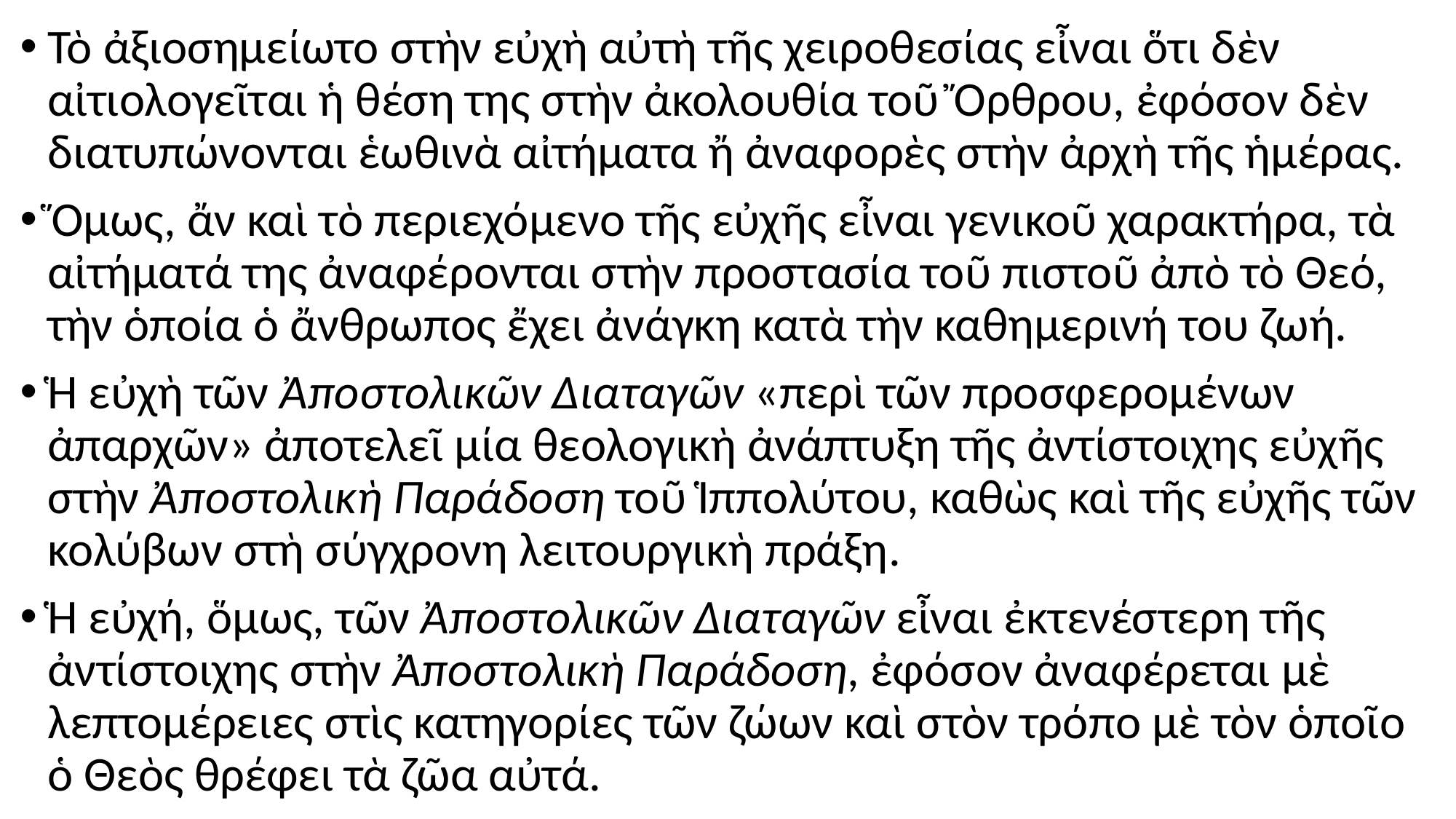

#
Τὸ ἀξιοσημείωτο στὴν εὐχὴ αὐτὴ τῆς χειροθεσίας εἶναι ὅτι δὲν αἰτιολογεῖται ἡ θέση της στὴν ἀκολουθία τοῦ Ὄρθρου, ἐφόσον δὲν διατυπώνονται ἑωθινὰ αἰτήματα ἤ ἀναφορὲς στὴν ἀρχὴ τῆς ἡμέρας.
Ὅμως, ἄν καὶ τὸ περιεχόμενο τῆς εὐχῆς εἶναι γενικοῦ χαρακτήρα, τὰ αἰτήματά της ἀναφέρονται στὴν προστασία τοῦ πιστοῦ ἀπὸ τὸ Θεό, τὴν ὁποία ὁ ἄνθρωπος ἔχει ἀνάγκη κατὰ τὴν καθημερινή του ζωή.
Ἡ εὐχὴ τῶν Ἀποστολικῶν Διαταγῶν «περὶ τῶν προσφερομένων ἀπαρχῶν» ἀποτελεῖ μία θεολογικὴ ἀνάπτυξη τῆς ἀντίστοιχης εὐχῆς στὴν Ἀποστολικὴ Παράδοση τοῦ Ἱππολύτου, καθὼς καὶ τῆς εὐχῆς τῶν κολύβων στὴ σύγχρονη λειτουργικὴ πράξη.
Ἡ εὐχή, ὅμως, τῶν Ἀποστολικῶν Διαταγῶν εἶναι ἐκτενέστερη τῆς ἀντίστοιχης στὴν Ἀποστολικὴ Παράδοση, ἐφόσον ἀναφέρεται μὲ λεπτομέρειες στὶς κατηγορίες τῶν ζώων καὶ στὸν τρόπο μὲ τὸν ὁποῖο ὁ Θεὸς θρέφει τὰ ζῶα αὐτά.